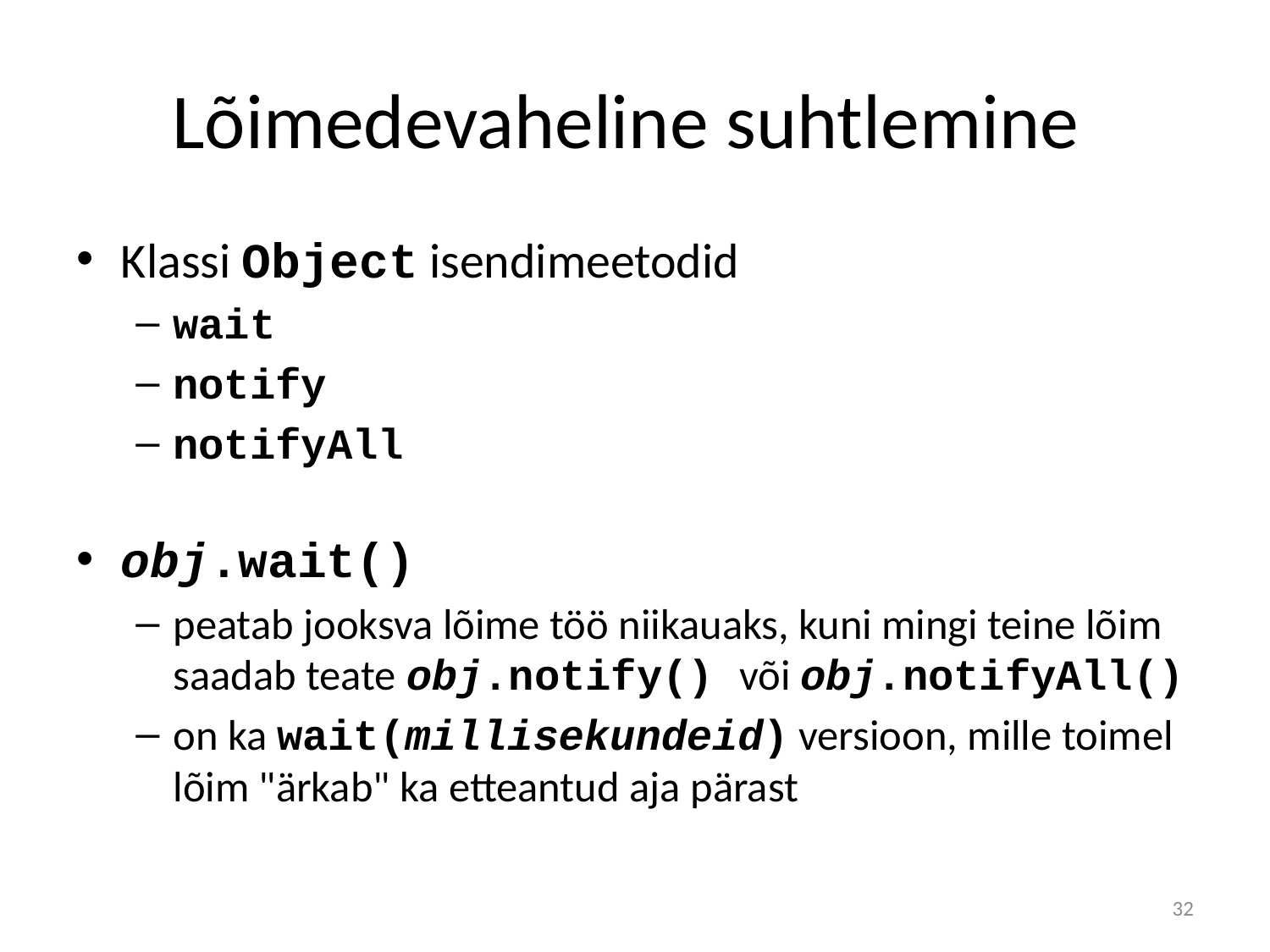

# Lõimedevaheline suhtlemine
Klassi Object isendimeetodid
wait
notify
notifyAll
obj.wait()
peatab jooksva lõime töö niikauaks, kuni mingi teine lõim saadab teate obj.notify() või obj.notifyAll()
on ka wait(millisekundeid) versioon, mille toimel lõim "ärkab" ka etteantud aja pärast
32